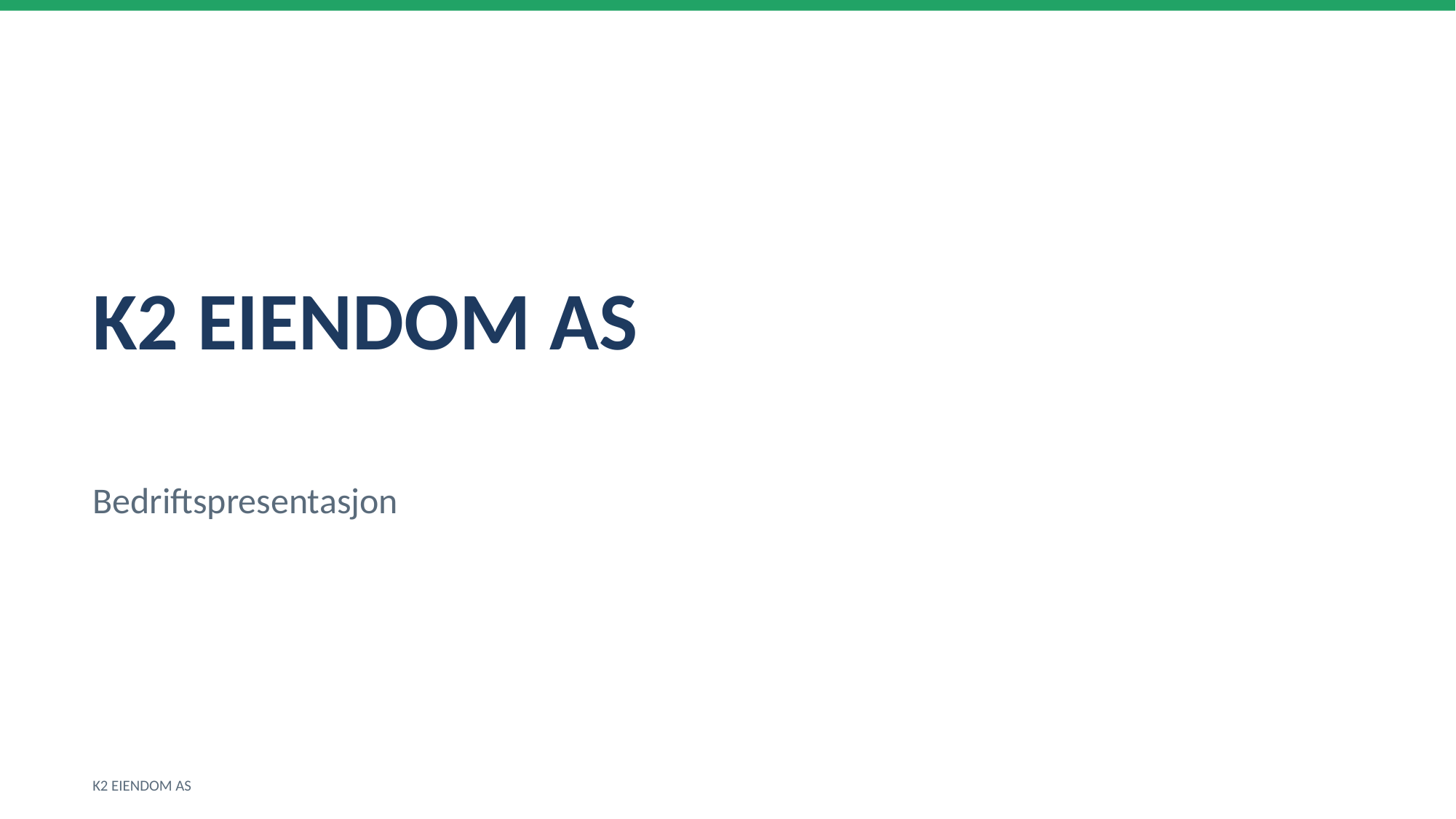

K2 EIENDOM AS
Bedriftspresentasjon
K2 EIENDOM AS